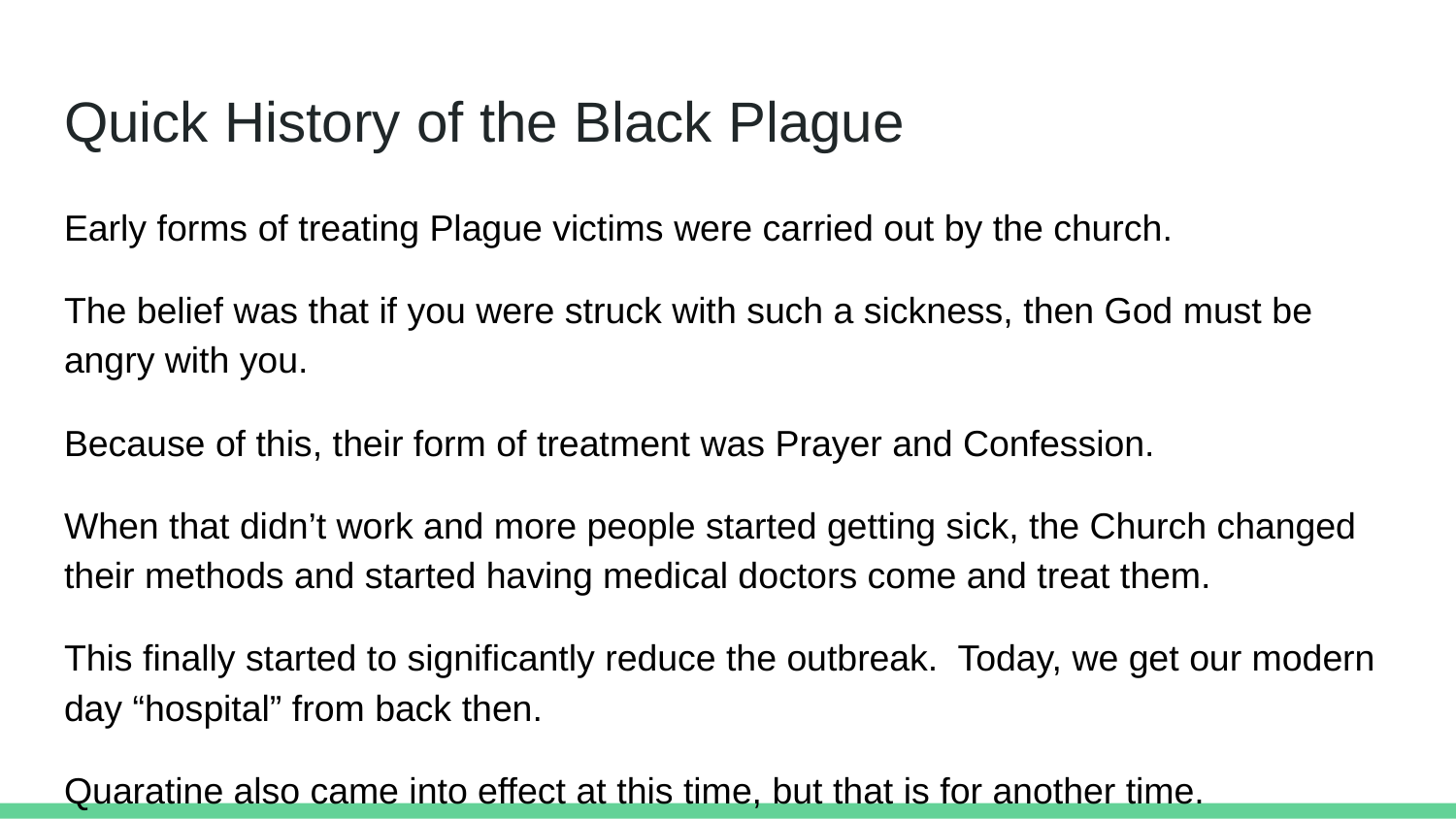

# Quick History of the Black Plague
Early forms of treating Plague victims were carried out by the church.
The belief was that if you were struck with such a sickness, then God must be angry with you.
Because of this, their form of treatment was Prayer and Confession.
When that didn’t work and more people started getting sick, the Church changed their methods and started having medical doctors come and treat them.
This finally started to significantly reduce the outbreak.  Today, we get our modern day “hospital” from back then.
Quaratine also came into effect at this time, but that is for another time.